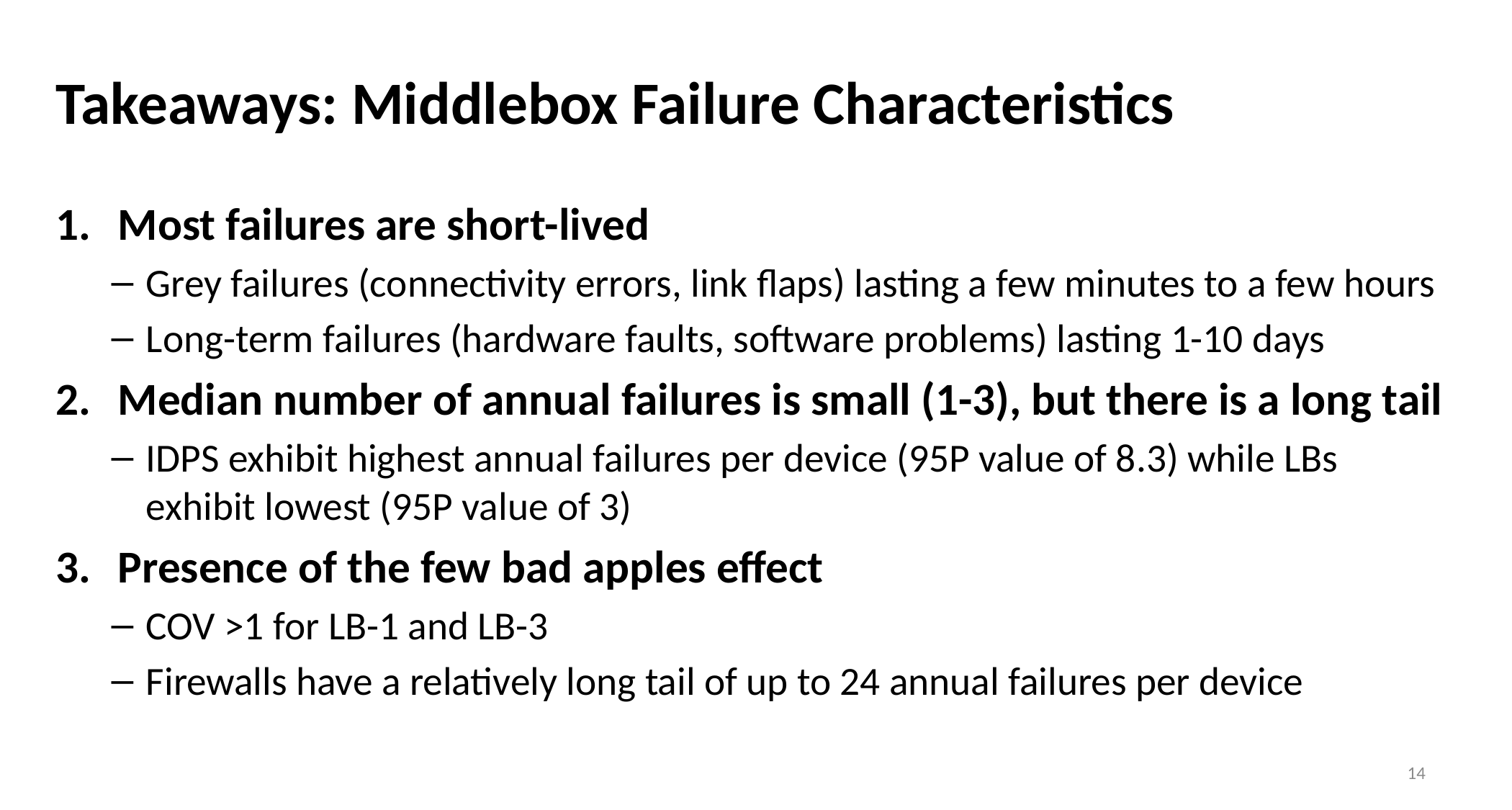

# Takeaways: Middlebox Failure Characteristics
Most failures are short-lived
Grey failures (connectivity errors, link flaps) lasting a few minutes to a few hours
Long-term failures (hardware faults, software problems) lasting 1-10 days
Median number of annual failures is small (1-3), but there is a long tail
IDPS exhibit highest annual failures per device (95P value of 8.3) while LBs exhibit lowest (95P value of 3)
Presence of the few bad apples effect
COV >1 for LB-1 and LB-3
Firewalls have a relatively long tail of up to 24 annual failures per device
14